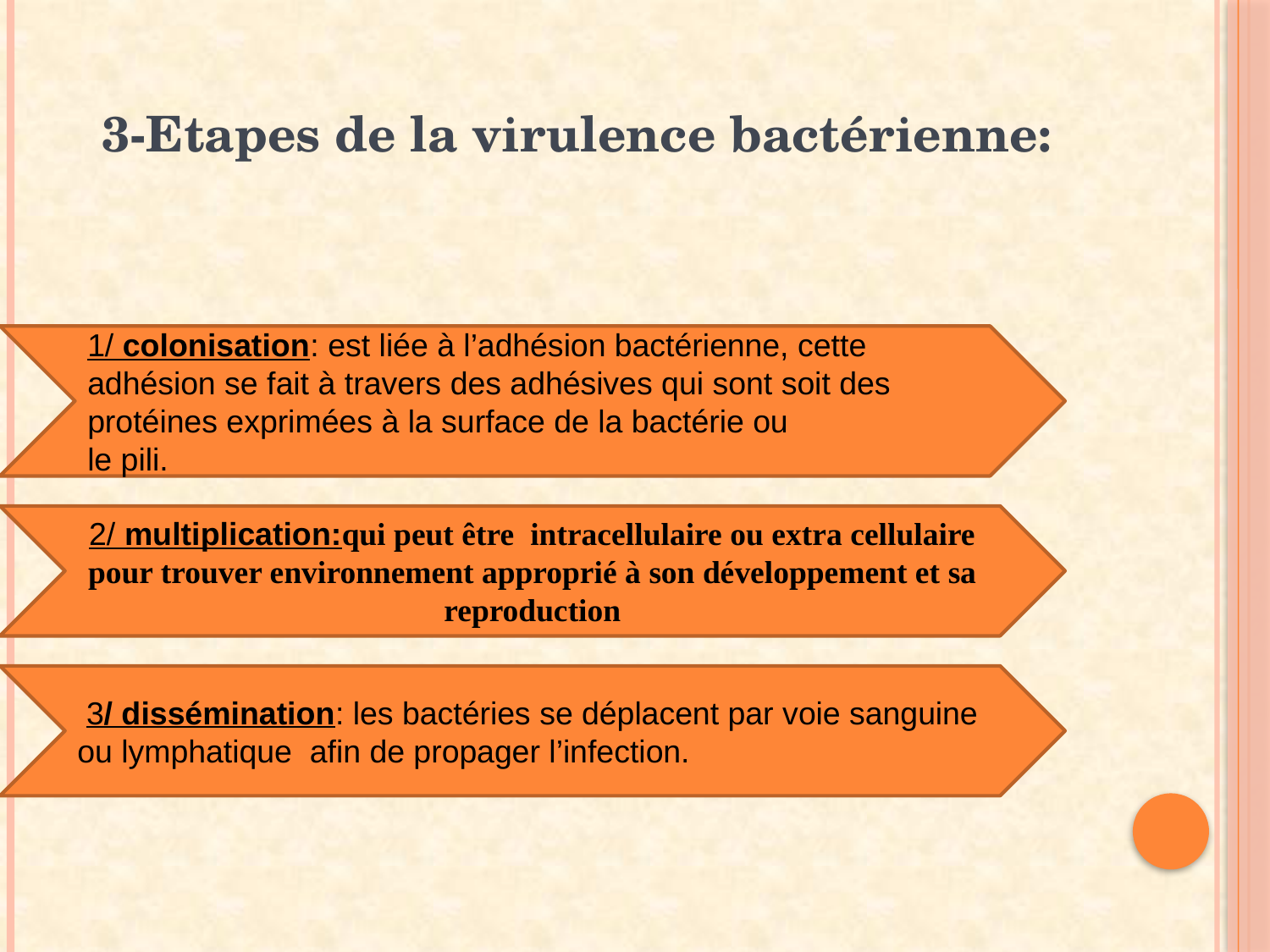

3-Etapes de la virulence bactérienne:

1/ colonisation: est liée à l’adhésion bactérienne, cette adhésion se fait à travers des adhésives qui sont soit des protéines exprimées à la surface de la bactérie ou
le pili.

2/ multiplication:qui peut être  intracellulaire ou extra cellulaire pour trouver environnement approprié à son développement et sa reproduction

 3/ dissémination: les bactéries se déplacent par voie sanguine ou lymphatique  afin de propager l’infection.
1/ colonisation: est liée à l’adhésion bactérienne, cette adhésion se fait à travers des adhésives qui sont soit des protéines exprimées à la surface de la bactérie ou
le pili.
2/ multiplication:qui peut être  intracellulaire ou extra cellulaire pour trouver environnement approprié à son développement et sa reproduction
 3/ dissémination: les bactéries se déplacent par voie sanguine ou lymphatique  afin de propager l’infection.